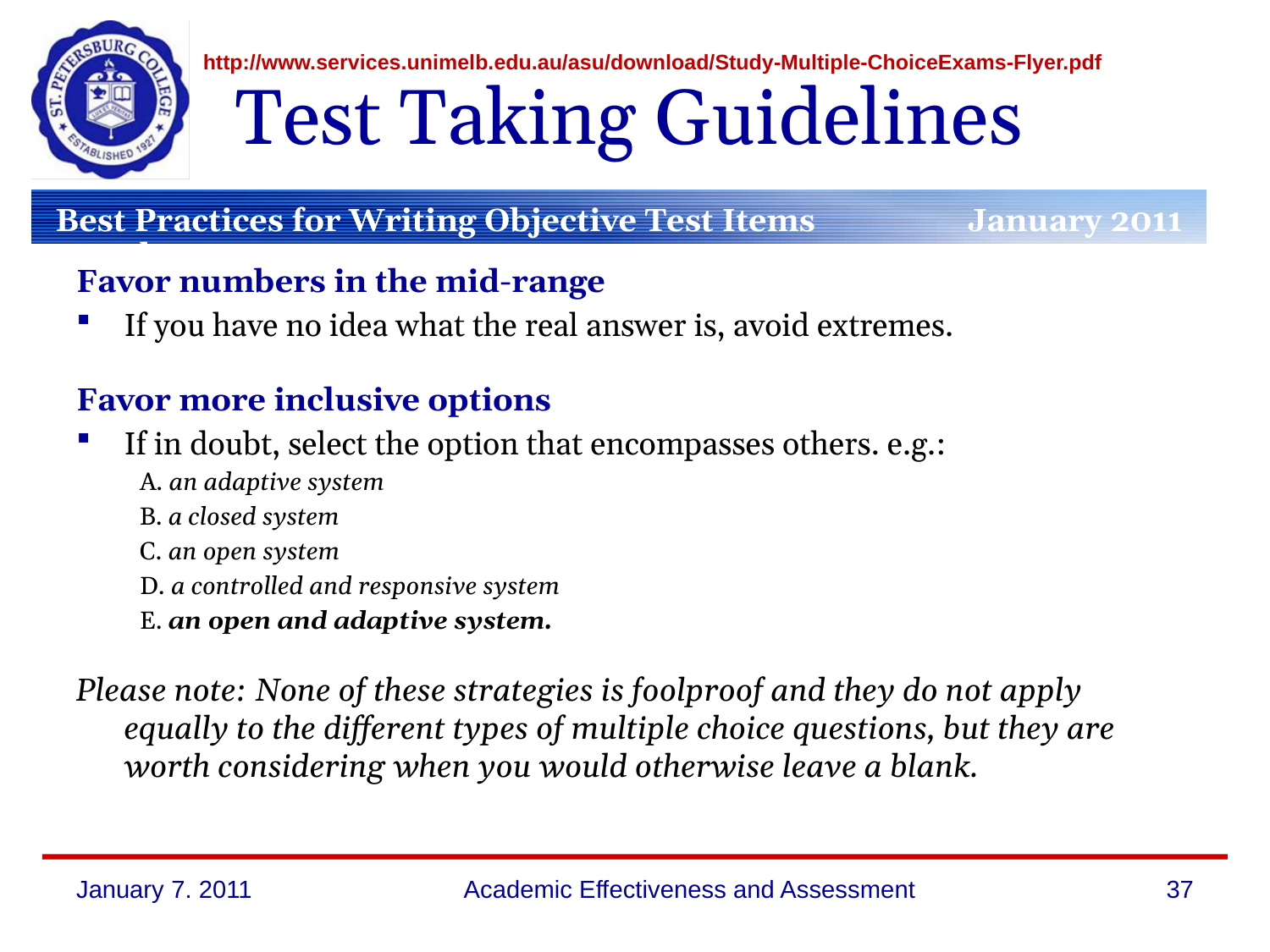

http://www.services.unimelb.edu.au/asu/download/Study-Multiple-ChoiceExams-Flyer.pdf
# Test Taking Guidelines
Favor numbers in the mid-range
If you have no idea what the real answer is, avoid extremes.

Favor more inclusive options
If in doubt, select the option that encompasses others. e.g.:
A. an adaptive system
B. a closed system
C. an open system
D. a controlled and responsive system
E. an open and adaptive system.

Please note: None of these strategies is foolproof and they do not apply equally to the different types of multiple choice questions, but they are worth considering when you would otherwise leave a blank.

January 7. 2011
Academic Effectiveness and Assessment
37